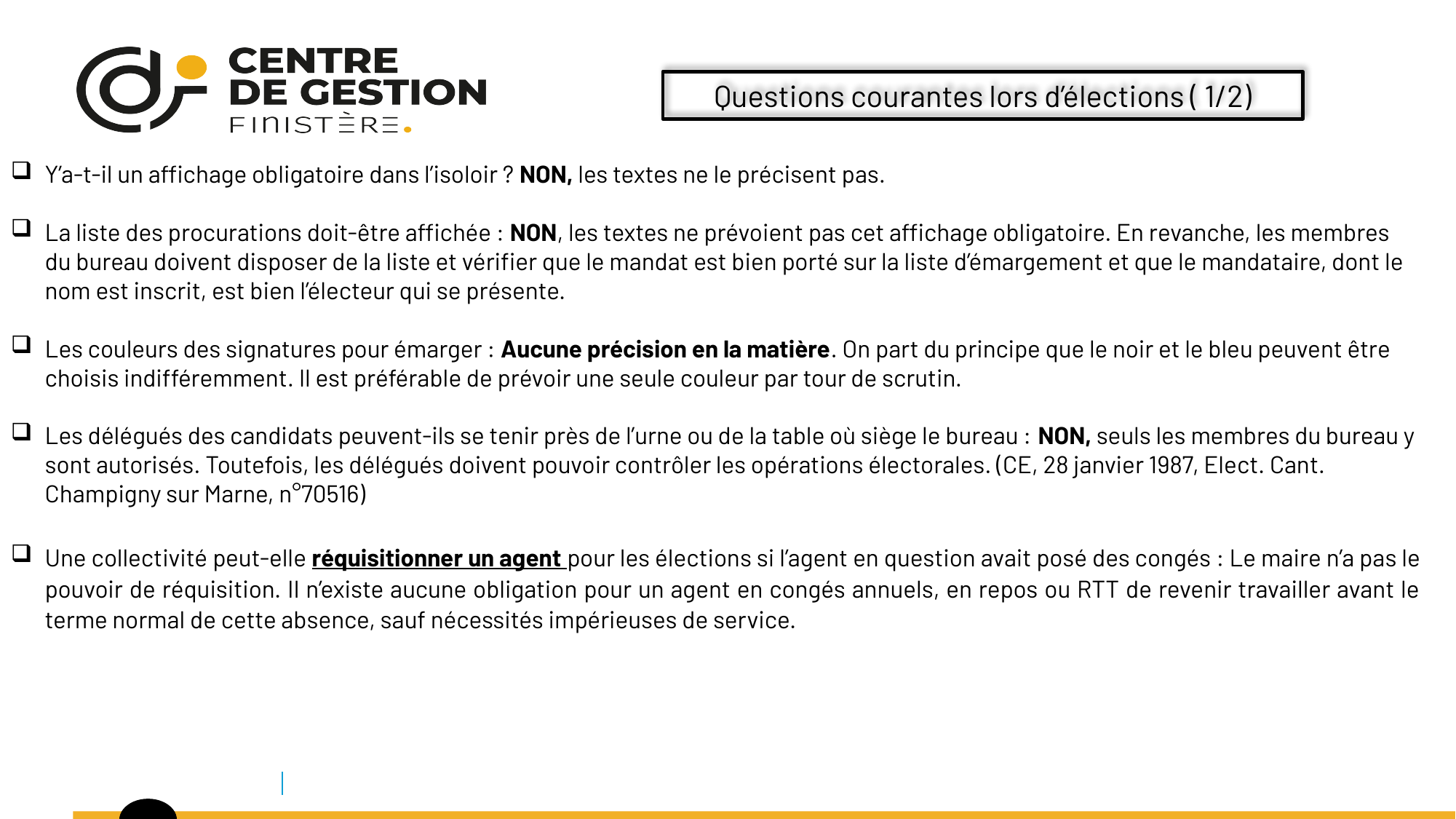

Questions courantes lors d’élections ( 1/2)
Y’a-t-il un affichage obligatoire dans l’isoloir ? NON, les textes ne le précisent pas.

La liste des procurations doit-être affichée : NON, les textes ne prévoient pas cet affichage obligatoire. En revanche, les membres du bureau doivent disposer de la liste et vérifier que le mandat est bien porté sur la liste d’émargement et que le mandataire, dont le nom est inscrit, est bien l’électeur qui se présente.

Les couleurs des signatures pour émarger : Aucune précision en la matière. On part du principe que le noir et le bleu peuvent être choisis indifféremment. Il est préférable de prévoir une seule couleur par tour de scrutin.

Les délégués des candidats peuvent-ils se tenir près de l’urne ou de la table où siège le bureau : NON, seuls les membres du bureau y sont autorisés. Toutefois, les délégués doivent pouvoir contrôler les opérations électorales. (CE, 28 janvier 1987, Elect. Cant. Champigny sur Marne, n°70516)

Une collectivité peut-elle réquisitionner un agent pour les élections si l’agent en question avait posé des congés : Le maire n’a pas le pouvoir de réquisition. Il n’existe aucune obligation pour un agent en congés annuels, en repos ou RTT de revenir travailler avant le terme normal de cette absence, sauf nécessités impérieuses de service.